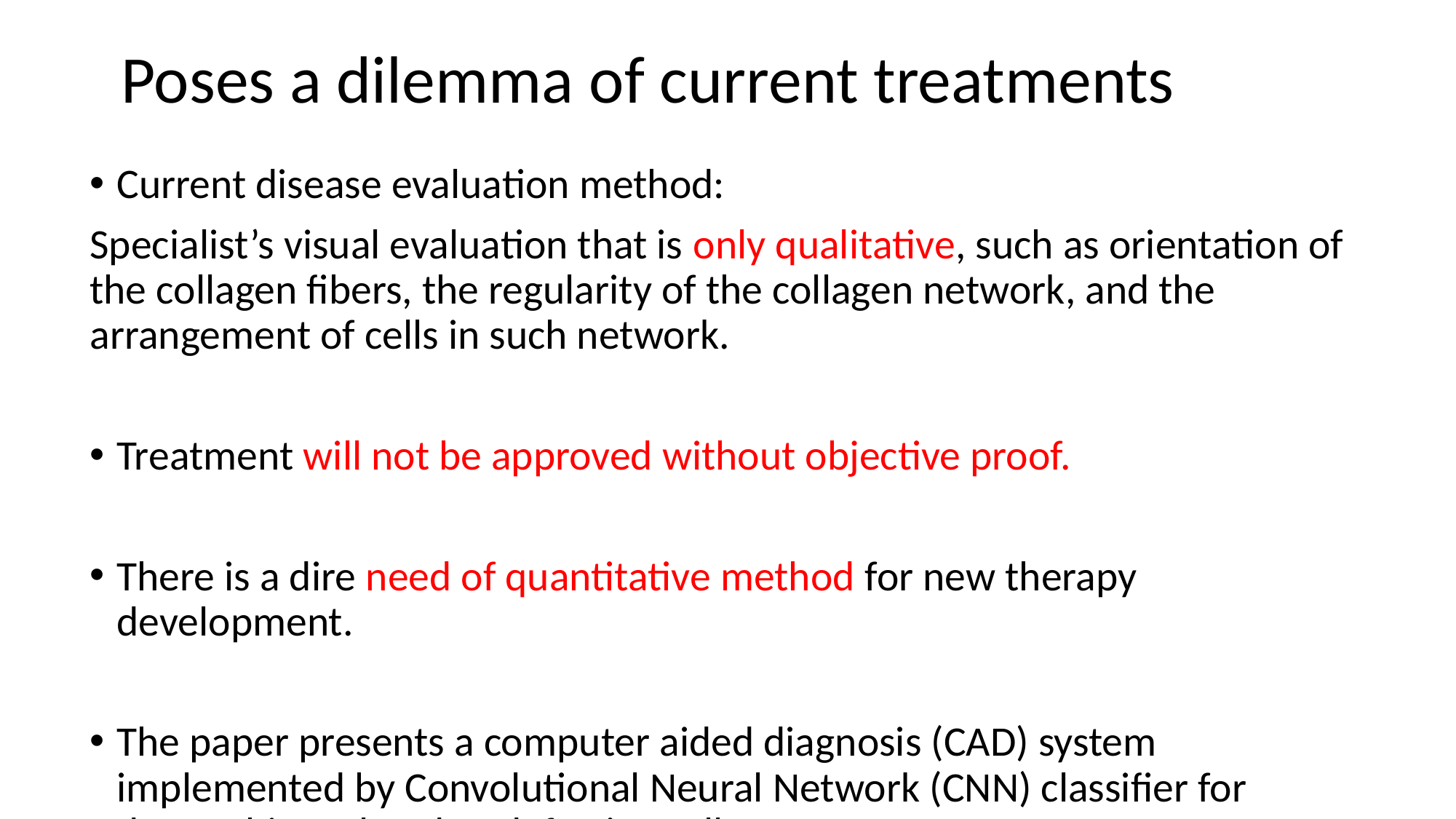

Poses a dilemma of current treatments
Current disease evaluation method:
Specialist’s visual evaluation that is only qualitative, such as orientation of the collagen fibers, the regularity of the collagen network, and the arrangement of cells in such network.

Treatment will not be approved without objective proof.

There is a dire need of quantitative method for new therapy development.

The paper presents a computer aided diagnosis (CAD) system implemented by Convolutional Neural Network (CNN) classifier for dystrophies related to defective collage VI.